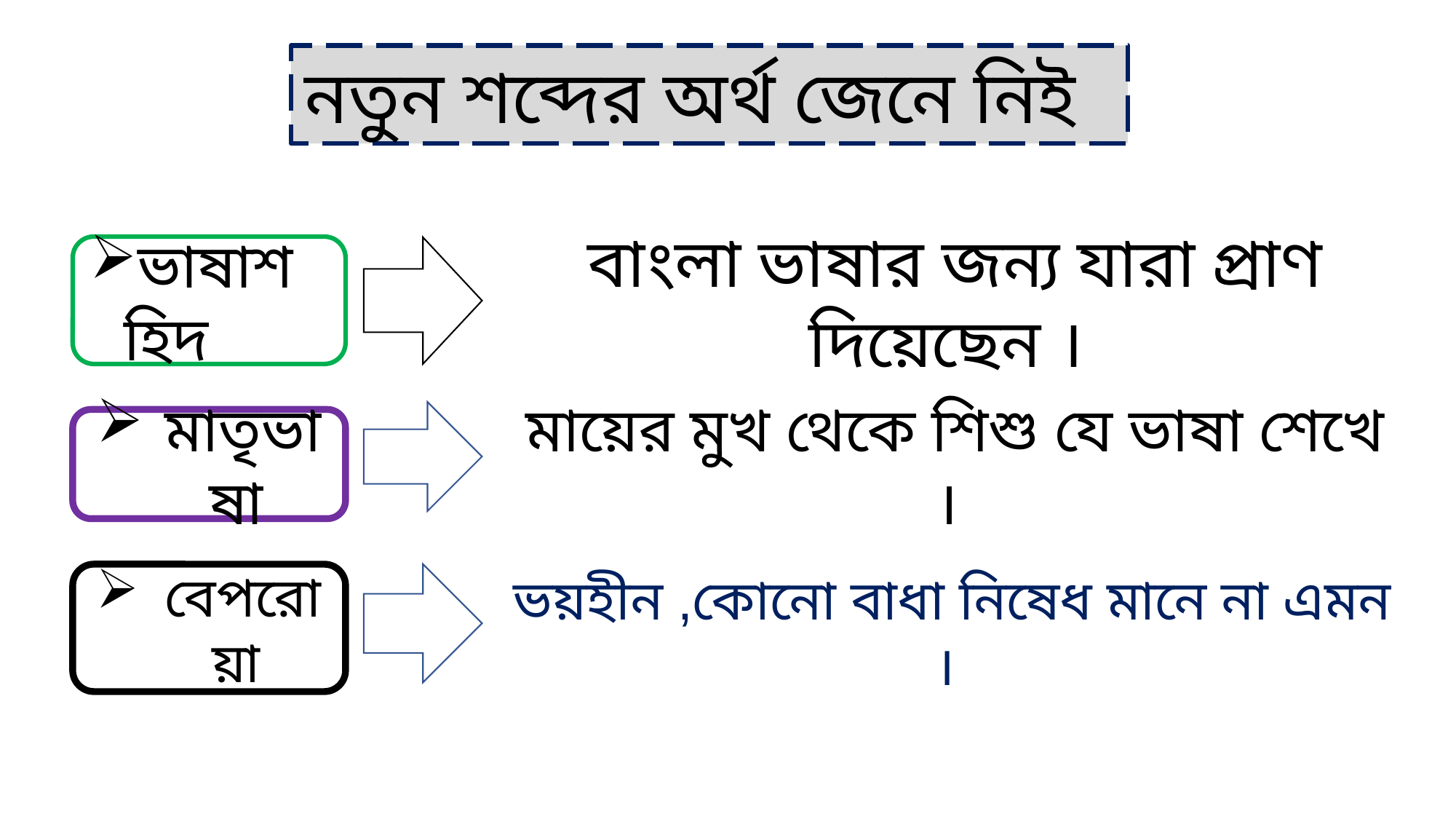

নতুন শব্দের অর্থ জেনে নিই
ভাষাশহিদ
বাংলা ভাষার জন্য যারা প্রাণ দিয়েছেন ।

মাতৃভাষা
মায়ের মুখ থেকে শিশু যে ভাষা শেখে ।
বেপরোয়া

ভয়হীন ,কোনো বাধা নিষেধ মানে না এমন ।